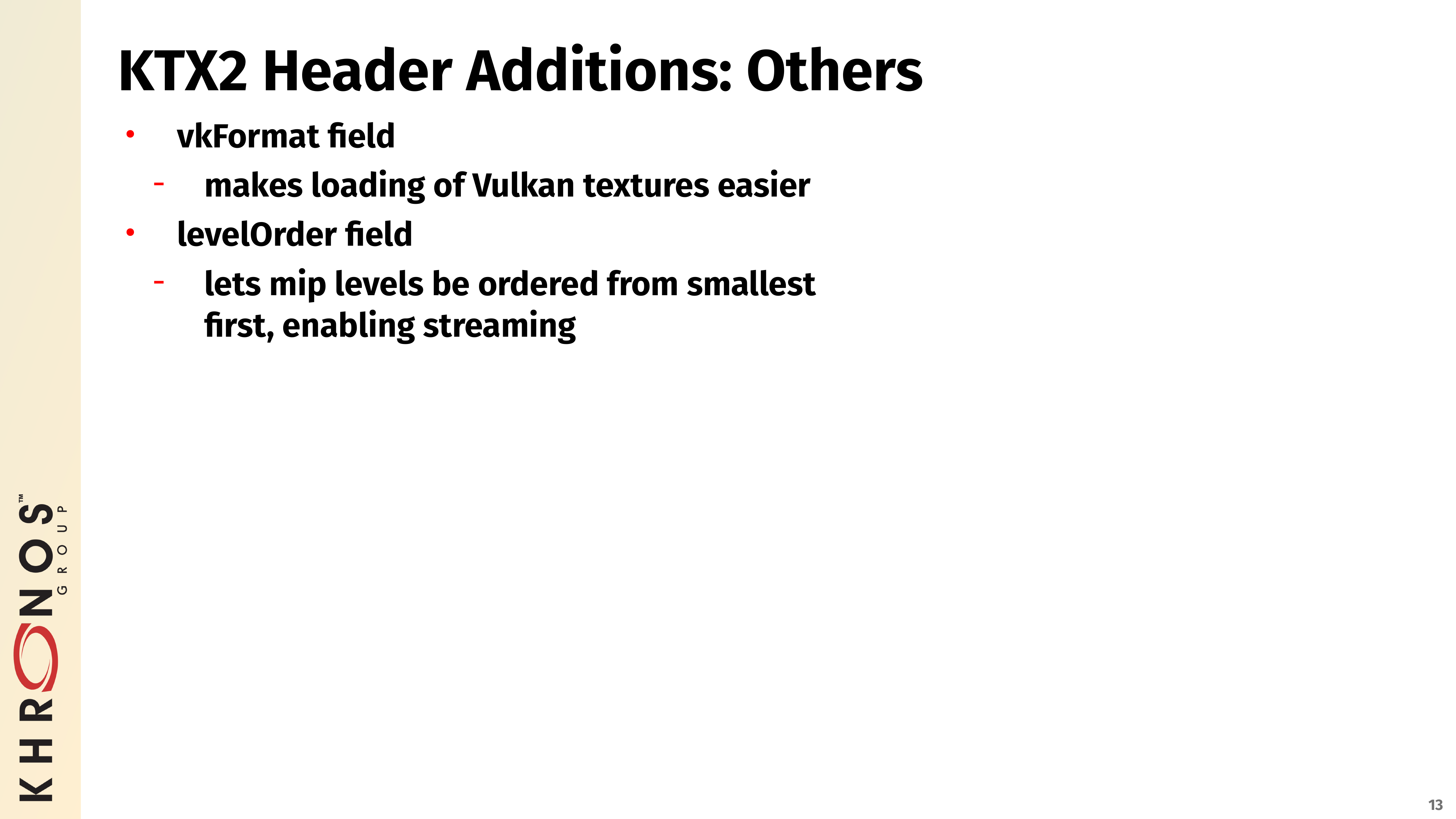

# KTX2 Header Additions: Others
vkFormat field
makes loading of Vulkan textures easier
levelOrder field
lets mip levels be ordered from smallest first, enabling streaming
13